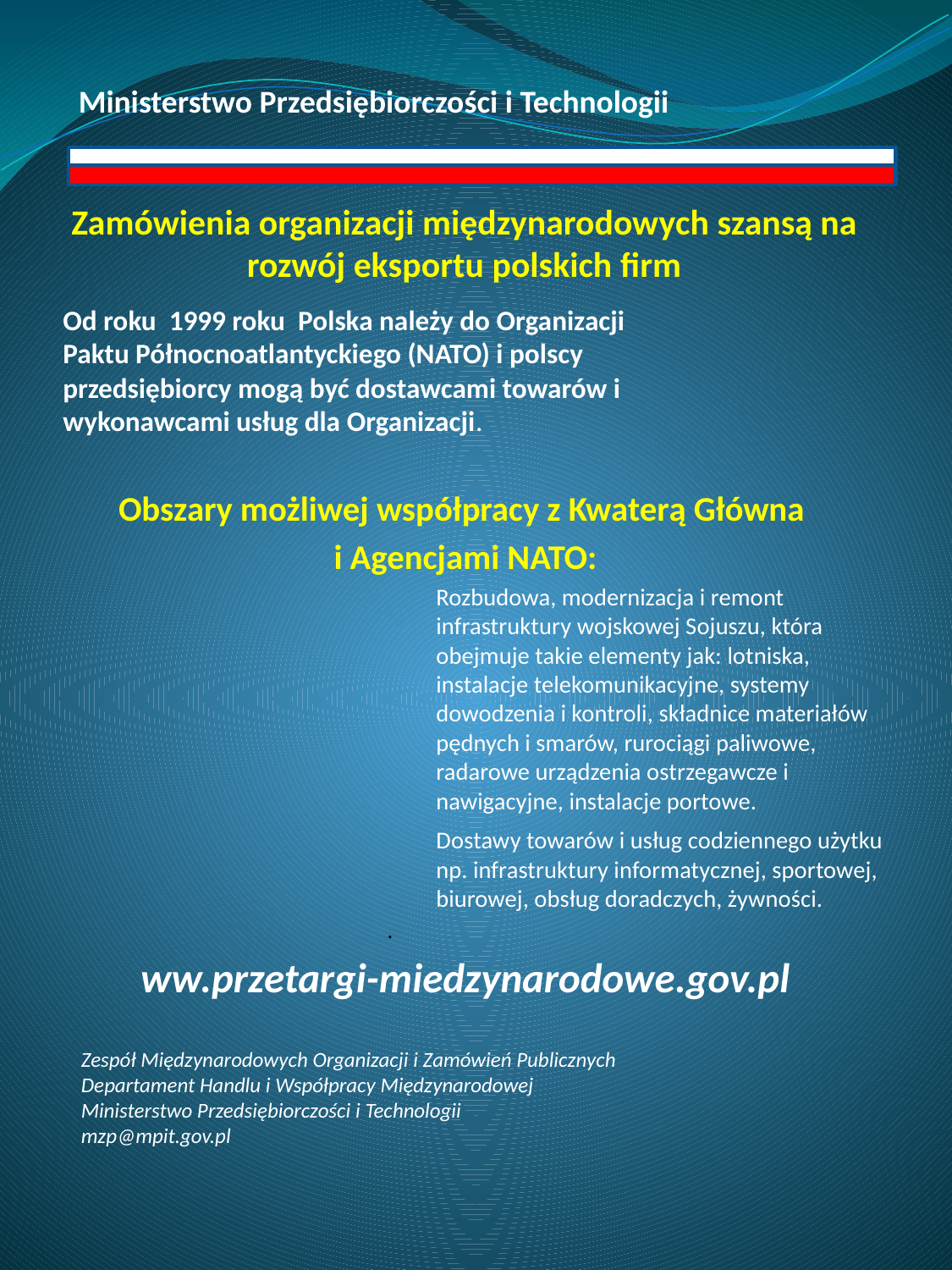

Ministerstwo Przedsiębiorczości i Technologii

# Zamówienia organizacji międzynarodowych szansą na rozwój eksportu polskich firm

Od roku  1999 roku  Polska należy do Organizacji  Paktu Północnoatlantyckiego (NATO) i polscy przedsiębiorcy mogą być dostawcami towarów i wykonawcami usług dla Organizacji.
Obszary możliwej współpracy z Kwaterą Główna
i Agencjami NATO:
Rozbudowa, modernizacja i remont infrastruktury wojskowej Sojuszu, która obejmuje takie elementy jak: lotniska, instalacje telekomunikacyjne, systemy dowodzenia i kontroli, składnice materiałów pędnych i smarów, rurociągi paliwowe, radarowe urządzenia ostrzegawcze i nawigacyjne, instalacje portowe.
Dostawy towarów i usług codziennego użytku np. infrastruktury informatycznej, sportowej, biurowej, obsług doradczych, żywności.
.
ww.przetargi-miedzynarodowe.gov.pl

Zespół Międzynarodowych Organizacji i Zamówień Publicznych
Departament Handlu i Współpracy Międzynarodowej
Ministerstwo Przedsiębiorczości i Technologii
mzp@mpit.gov.pl